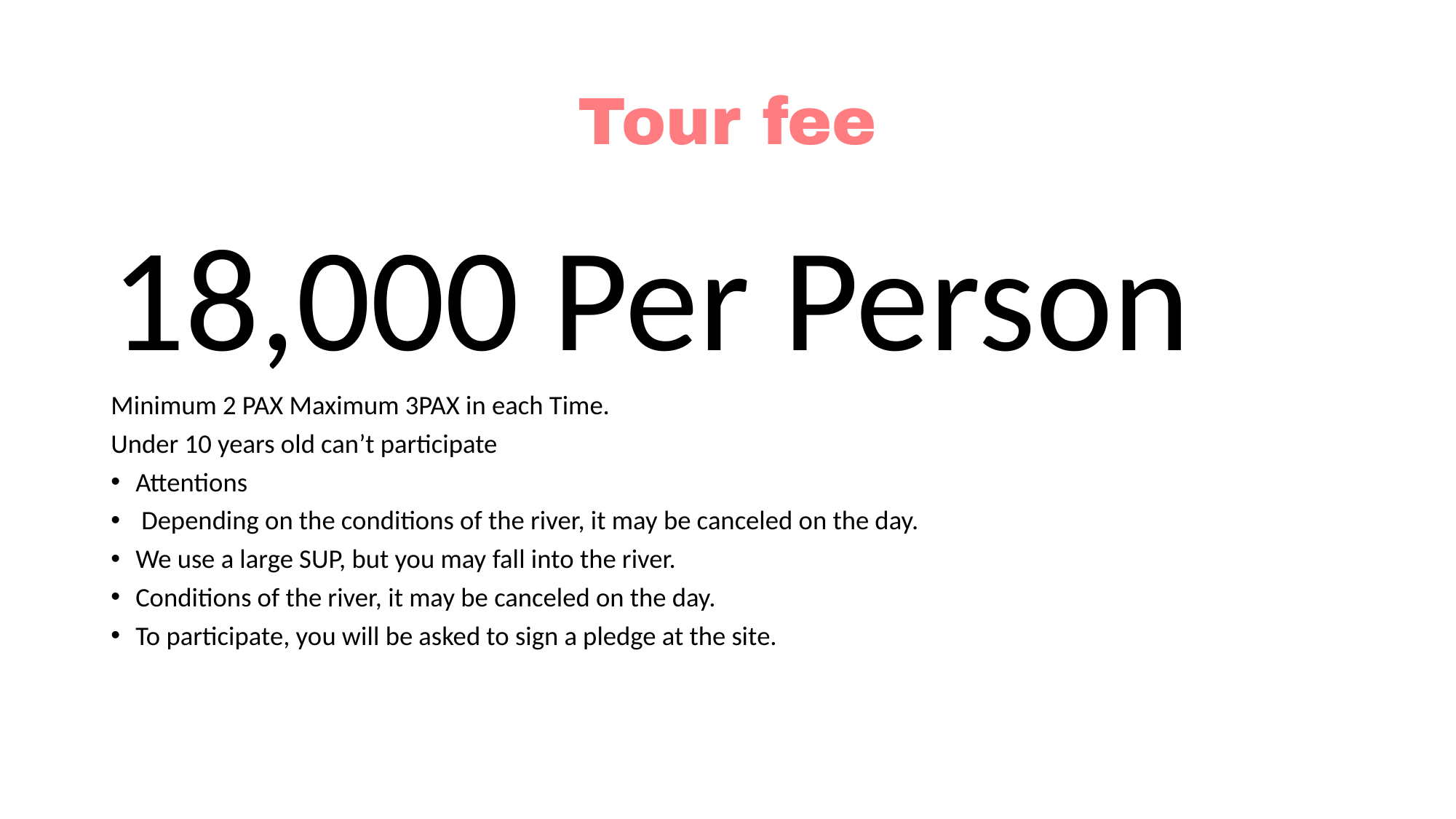

# Tour fee
18,000 Per Person
Minimum 2 PAX Maximum 3PAX in each Time.
Under 10 years old can’t participate
Attentions
 Depending on the conditions of the river, it may be canceled on the day.
We use a large SUP, but you may fall into the river.
Conditions of the river, it may be canceled on the day.
To participate, you will be asked to sign a pledge at the site.Minimum 2 PAX
Attention: Depending on the conditions of the river, it may be canceled on the day.
Attention2:We use a large SUP, but you may fall into the rive